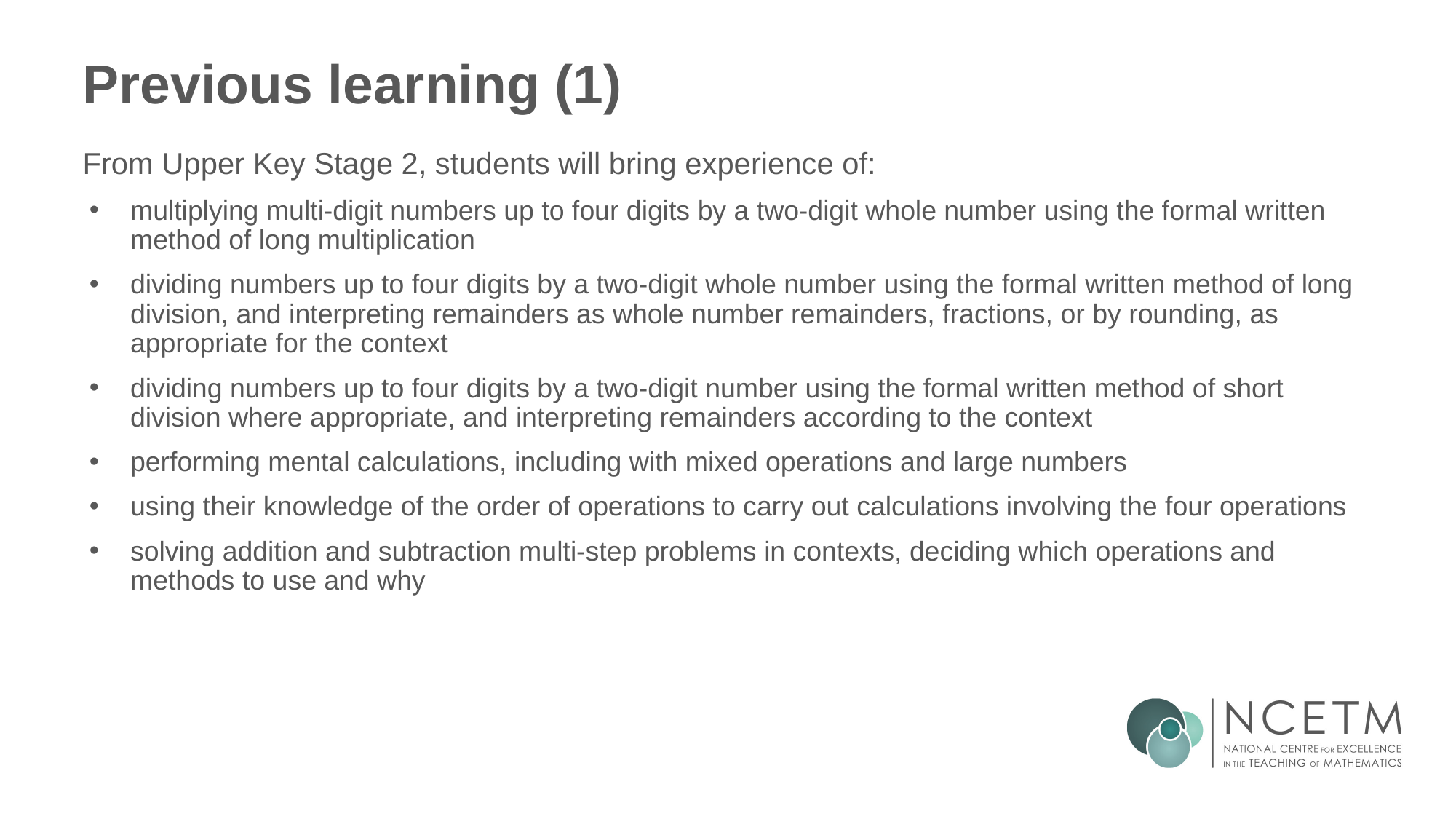

# Previous learning (1)
From Upper Key Stage 2, students will bring experience of:
multiplying multi-digit numbers up to four digits by a two-digit whole number using the formal written method of long multiplication
dividing numbers up to four digits by a two-digit whole number using the formal written method of long division, and interpreting remainders as whole number remainders, fractions, or by rounding, as appropriate for the context
dividing numbers up to four digits by a two-digit number using the formal written method of short division where appropriate, and interpreting remainders according to the context
performing mental calculations, including with mixed operations and large numbers
using their knowledge of the order of operations to carry out calculations involving the four operations
solving addition and subtraction multi-step problems in contexts, deciding which operations and methods to use and why